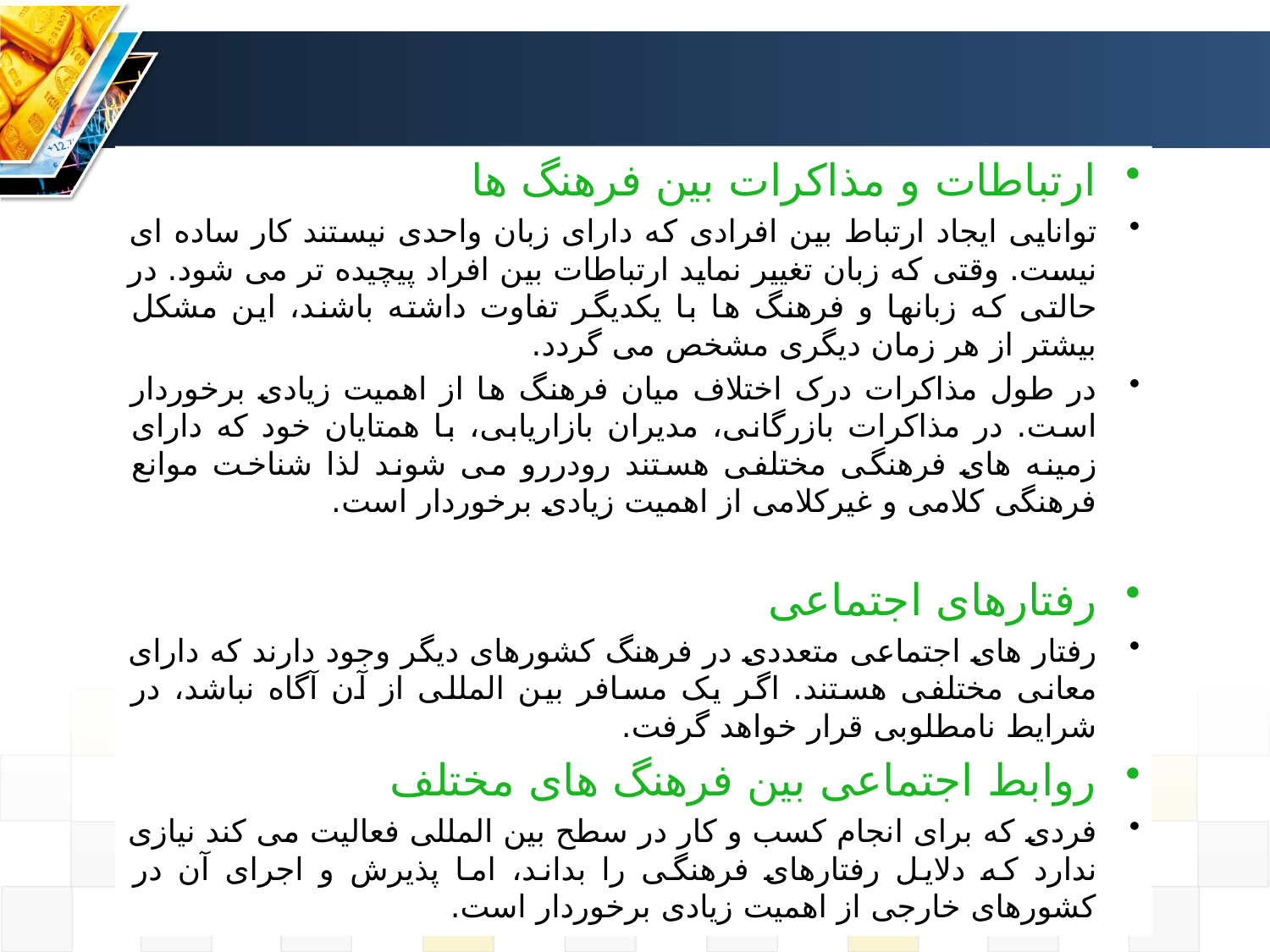

ارتباطات و مذاکرات بین فرهنگ ها
توانایی ایجاد ارتباط بین افرادی که دارای زبان واحدی نیستند کار ساده ای نیست. وقتی که زبان تغییر نماید ارتباطات بین افراد پیچیده تر می شود. در حالتی که زبانها و فرهنگ ها با یکدیگر تفاوت داشته باشند، این مشکل بیشتر از هر زمان دیگری مشخص می گردد.
در طول مذاکرات درک اختلاف میان فرهنگ ها از اهمیت زیادی برخوردار است. در مذاکرات بازرگانی، مدیران بازاریابی، با همتایان خود که دارای زمینه های فرهنگی مختلفی هستند رودررو می شوند لذا شناخت موانع فرهنگی کلامی و غیرکلامی از اهمیت زیادی برخوردار است.

رفتارهای اجتماعی
رفتار های اجتماعی متعددی در فرهنگ کشورهای دیگر وجود دارند که دارای معانی مختلفی هستند. اگر یک مسافر بین المللی از آن آگاه نباشد، در شرایط نامطلوبی قرار خواهد گرفت.
روابط اجتماعی بین فرهنگ های مختلف
فردی که برای انجام کسب و کار در سطح بین المللی فعالیت می کند نیازی ندارد که دلایل رفتارهای فرهنگی را بداند، اما پذیرش و اجرای آن در کشورهای خارجی از اهمیت زیادی برخوردار است.